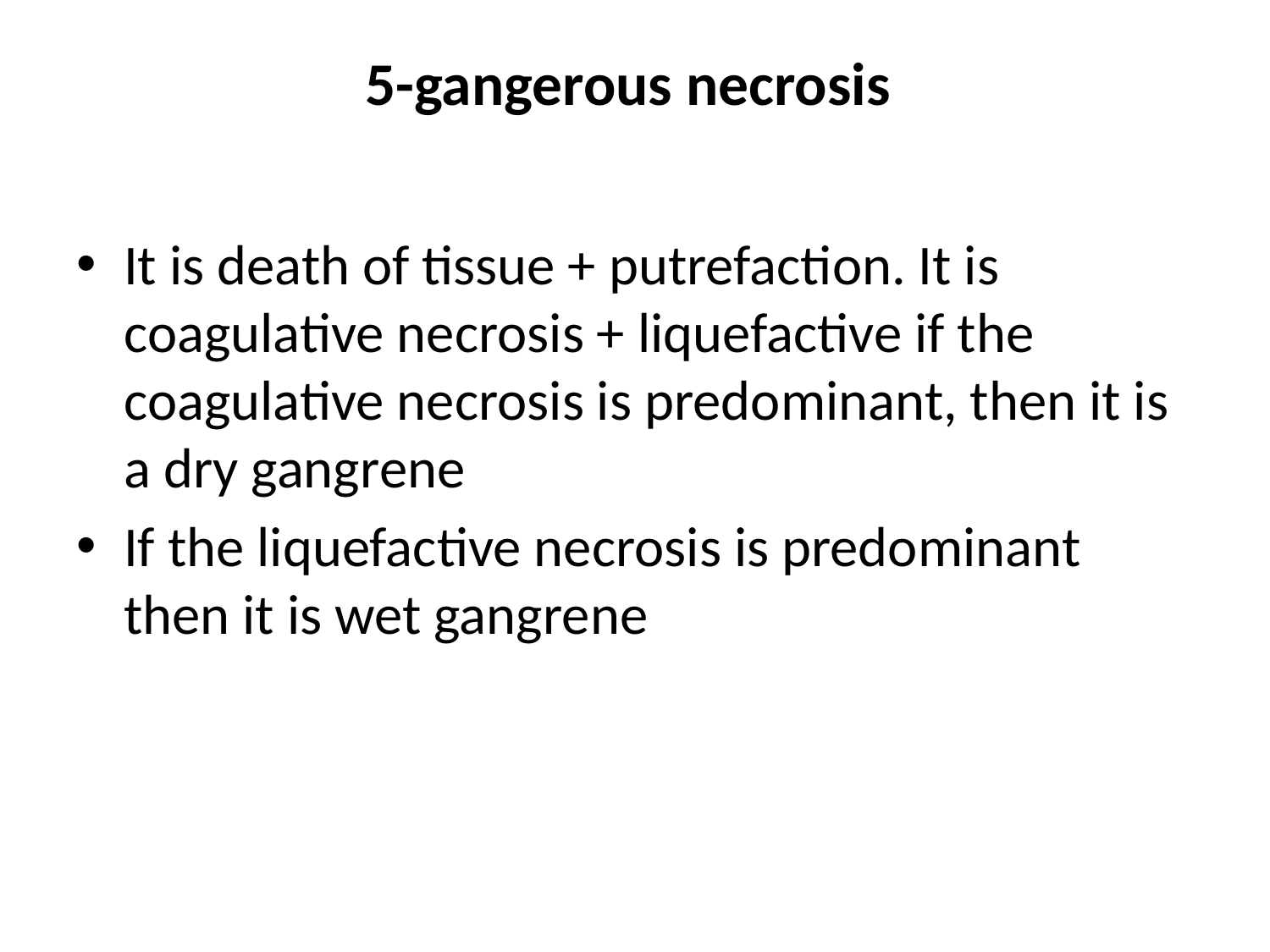

# 5-gangerous necrosis
It is death of tissue + putrefaction. It is coagulative necrosis + liquefactive if the coagulative necrosis is predominant, then it is a dry gangrene
If the liquefactive necrosis is predominant then it is wet gangrene